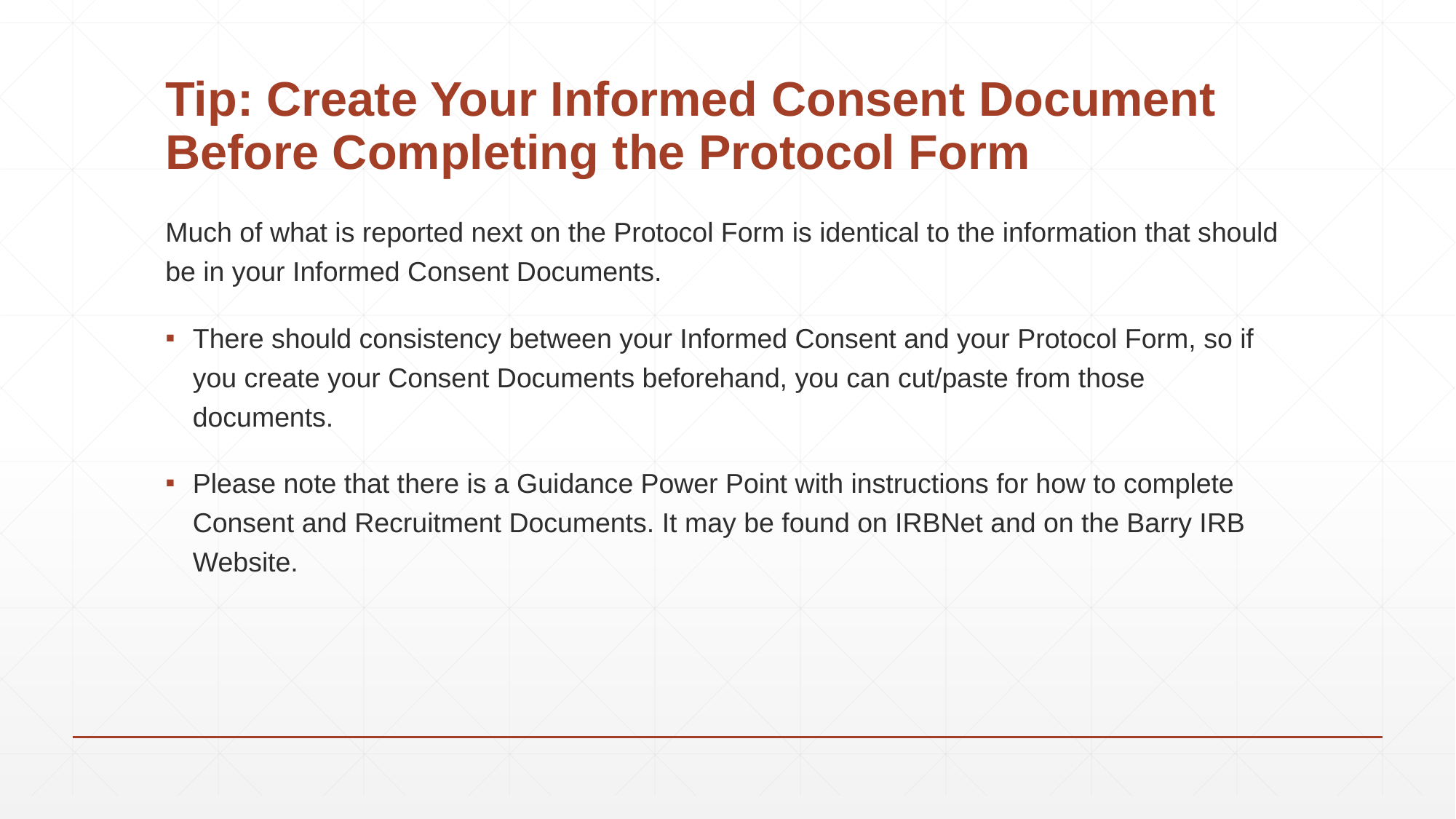

# Tip: Create Your Informed Consent Document Before Completing the Protocol Form
Much of what is reported next on the Protocol Form is identical to the information that should be in your Informed Consent Documents.
There should consistency between your Informed Consent and your Protocol Form, so if you create your Consent Documents beforehand, you can cut/paste from those documents.
Please note that there is a Guidance Power Point with instructions for how to complete Consent and Recruitment Documents. It may be found on IRBNet and on the Barry IRB Website.